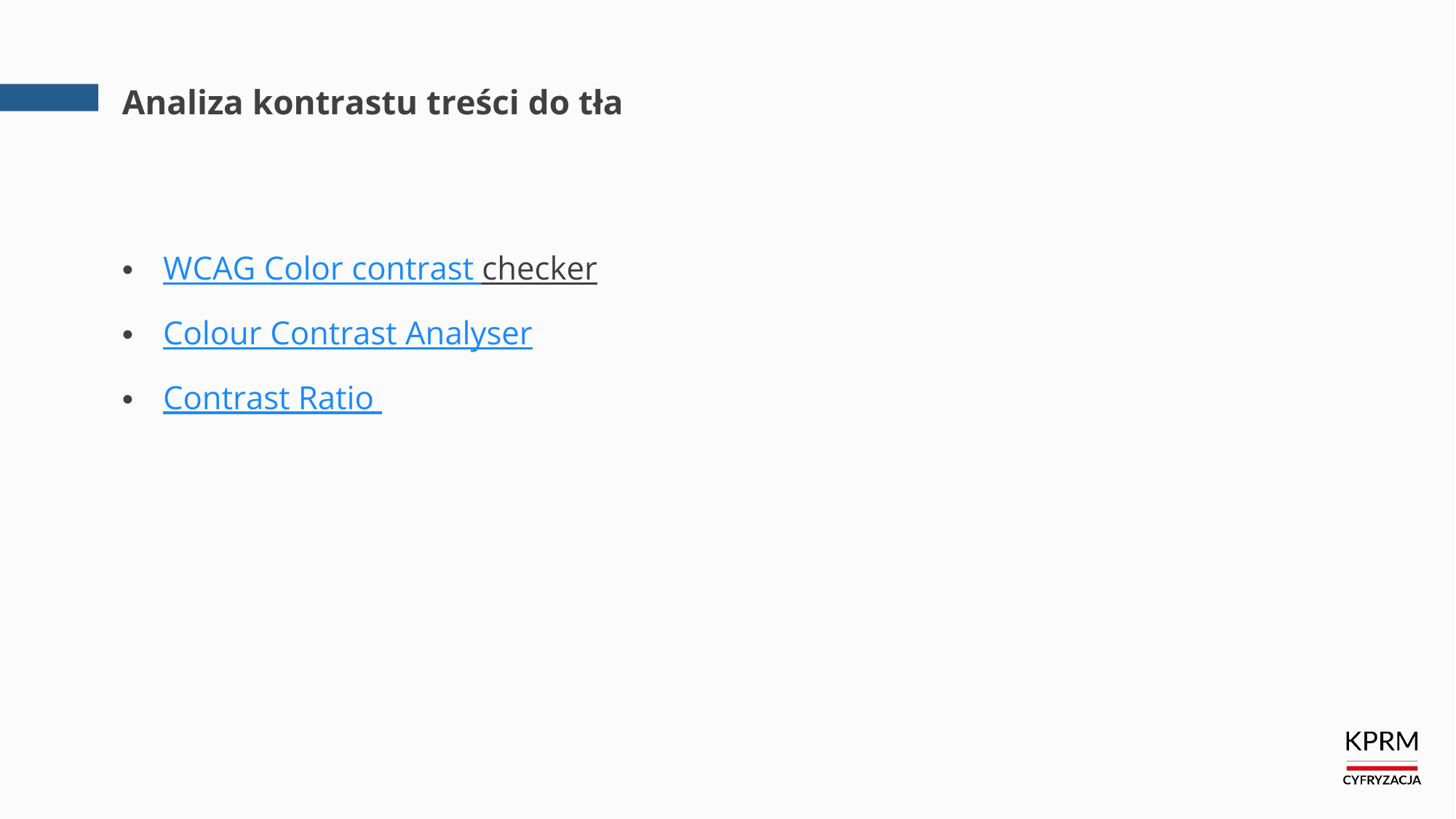

# Analiza kontrastu treści do tła
WCAG Color contrast checker
Colour Contrast Analyser
Contrast Ratio